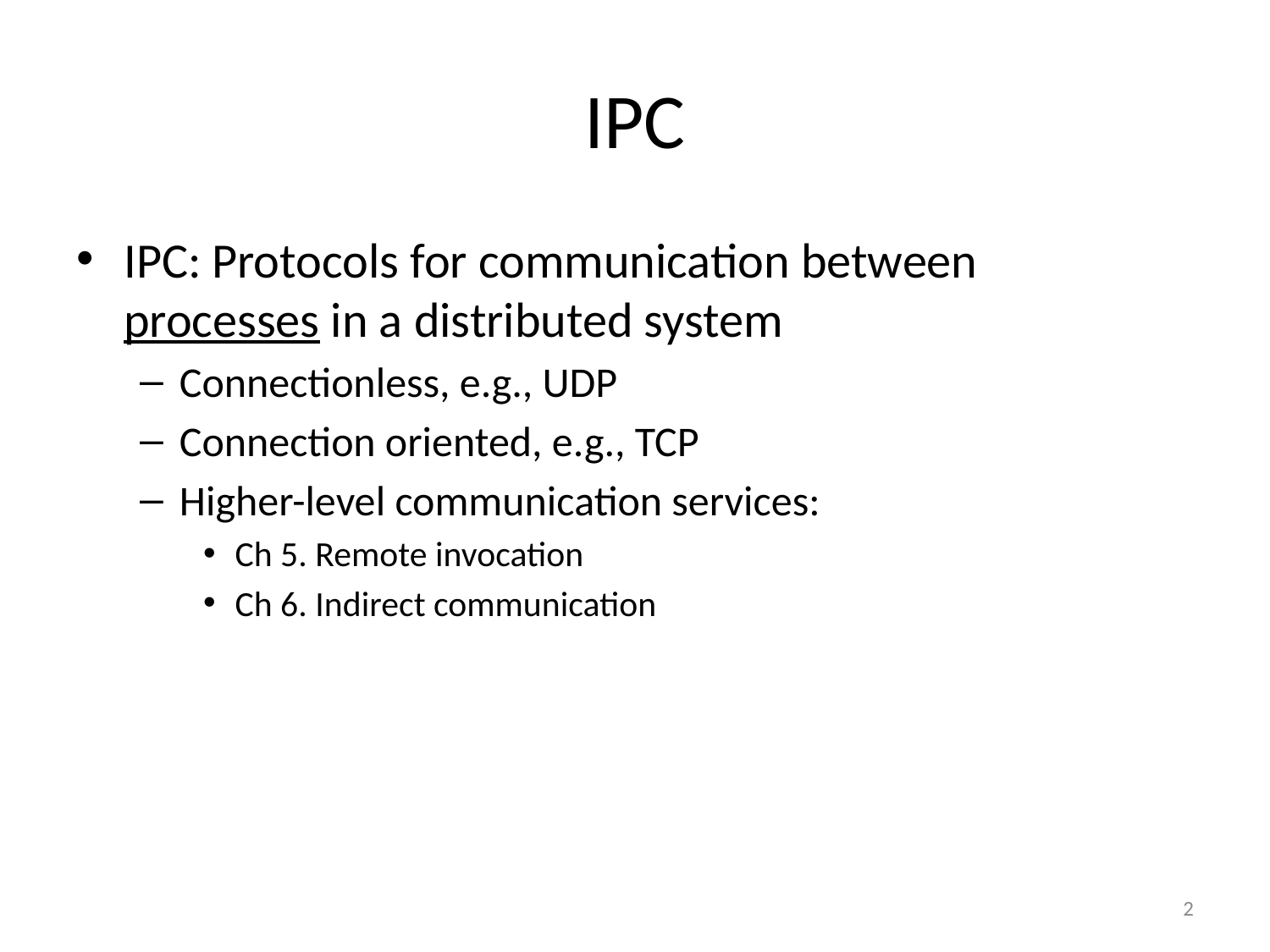

# IPC
IPC: Protocols for communication between processes in a distributed system
Connectionless, e.g., UDP
Connection oriented, e.g., TCP
Higher-level communication services:
Ch 5. Remote invocation
Ch 6. Indirect communication
2